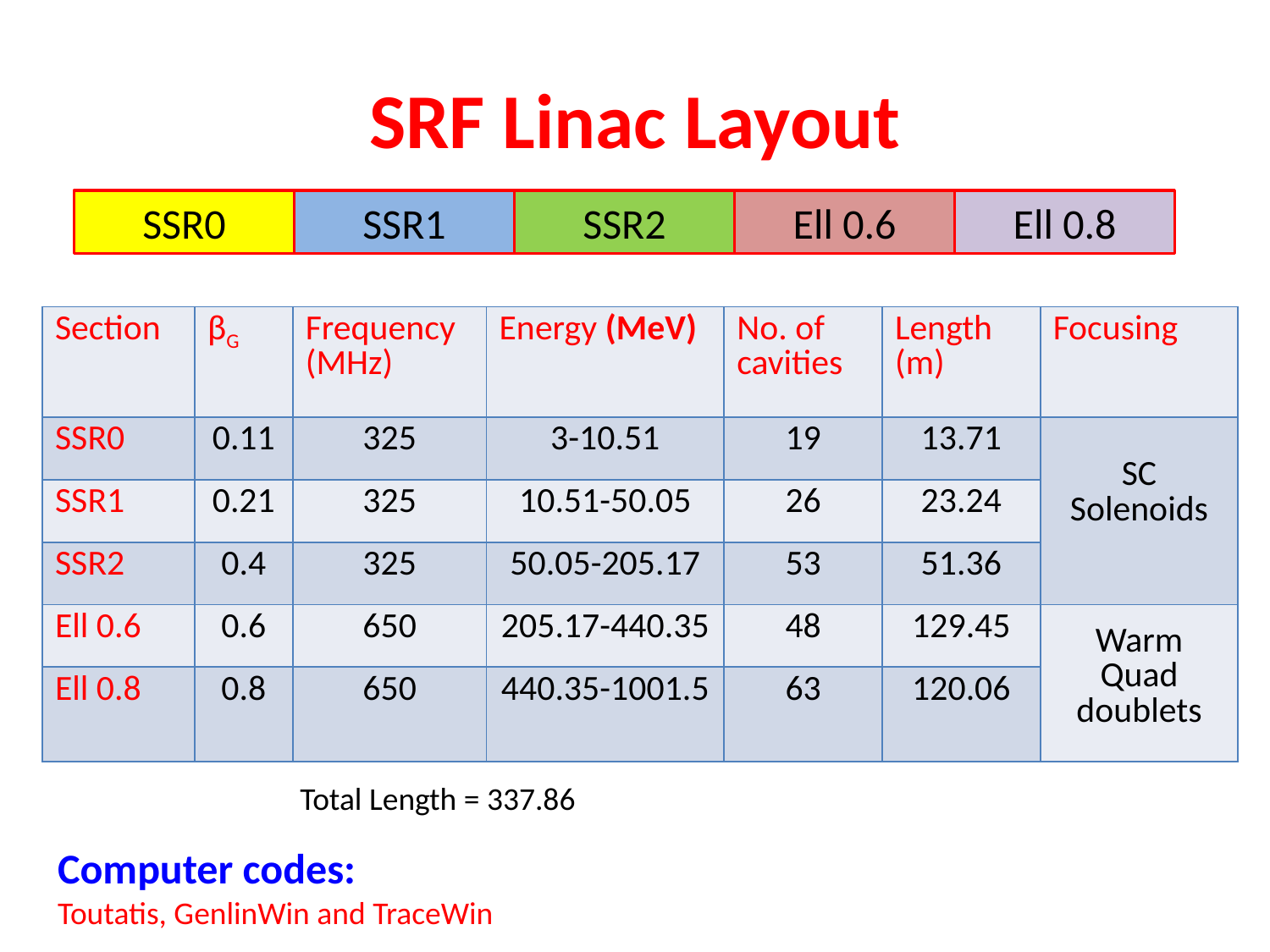

# SRF Linac Layout
SSR0
SSR1
SSR2
Ell 0.6
Ell 0.8
| Section | βG | Frequency (MHz) | Energy (MeV) | No. of cavities | Length (m) | Focusing |
| --- | --- | --- | --- | --- | --- | --- |
| SSR0 | 0.11 | 325 | 3-10.51 | 19 | 13.71 | SC Solenoids |
| SSR1 | 0.21 | 325 | 10.51-50.05 | 26 | 23.24 |  |
| SSR2 | 0.4 | 325 | 50.05-205.17 | 53 | 51.36 |  |
| Ell 0.6 | 0.6 | 650 | 205.17-440.35 | 48 | 129.45 | Warm Quad doublets |
| Ell 0.8 | 0.8 | 650 | 440.35-1001.5 | 63 | 120.06 |  |
Total Length = 337.86
Computer codes:
Toutatis, GenlinWin and TraceWin